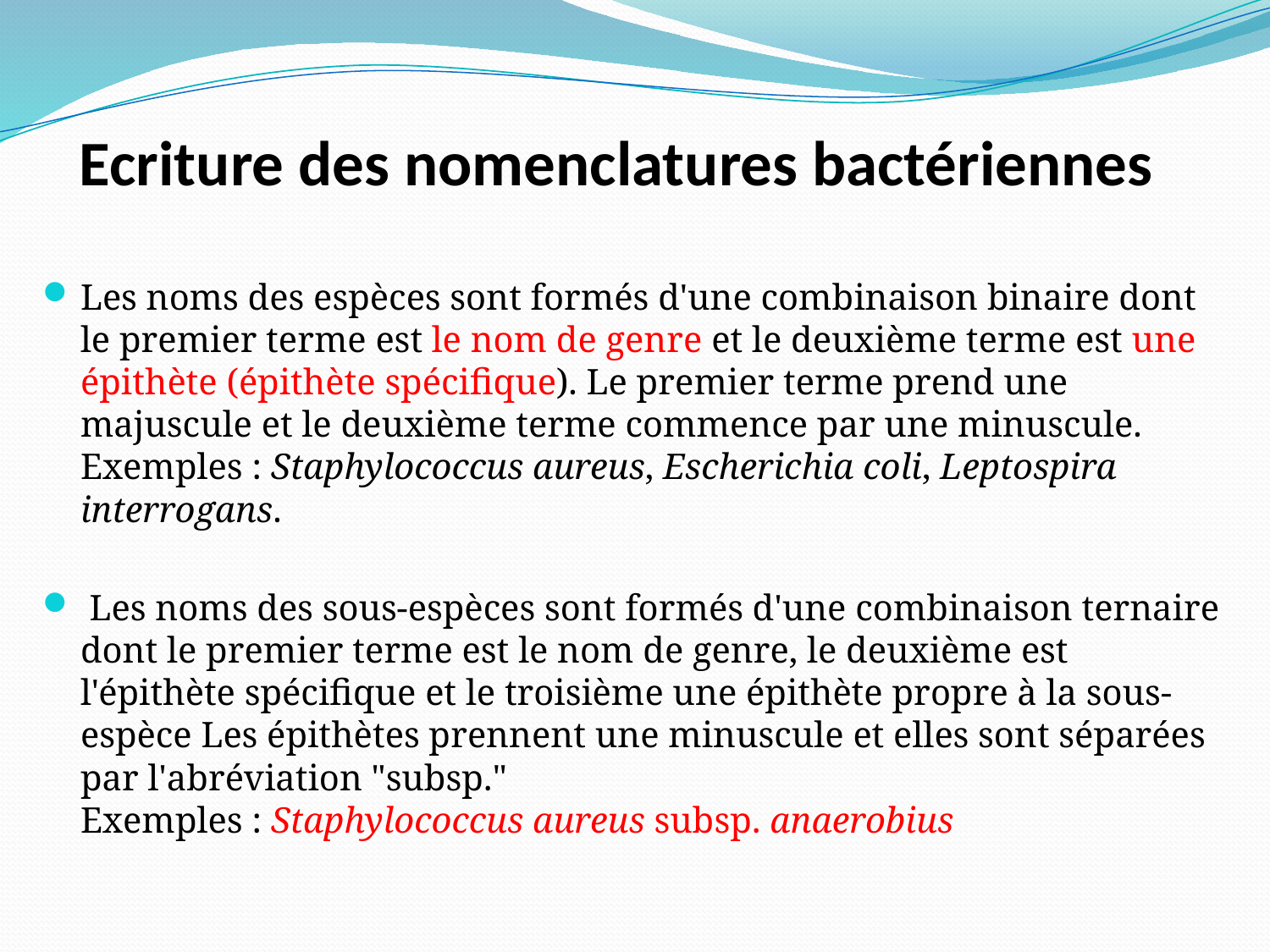

# Ecriture des nomenclatures bactériennes
Les noms des espèces sont formés d'une combinaison binaire dont le premier terme est le nom de genre et le deuxième terme est une épithète (épithète spécifique). Le premier terme prend une majuscule et le deuxième terme commence par une minuscule.
Exemples : Staphylococcus aureus, Escherichia coli, Leptospira interrogans.

 Les noms des sous-espèces sont formés d'une combinaison ternaire dont le premier terme est le nom de genre, le deuxième est l'épithète spécifique et le troisième une épithète propre à la sous-espèce Les épithètes prennent une minuscule et elles sont séparées par l'abréviation "subsp."
Exemples : Staphylococcus aureus subsp. anaerobius